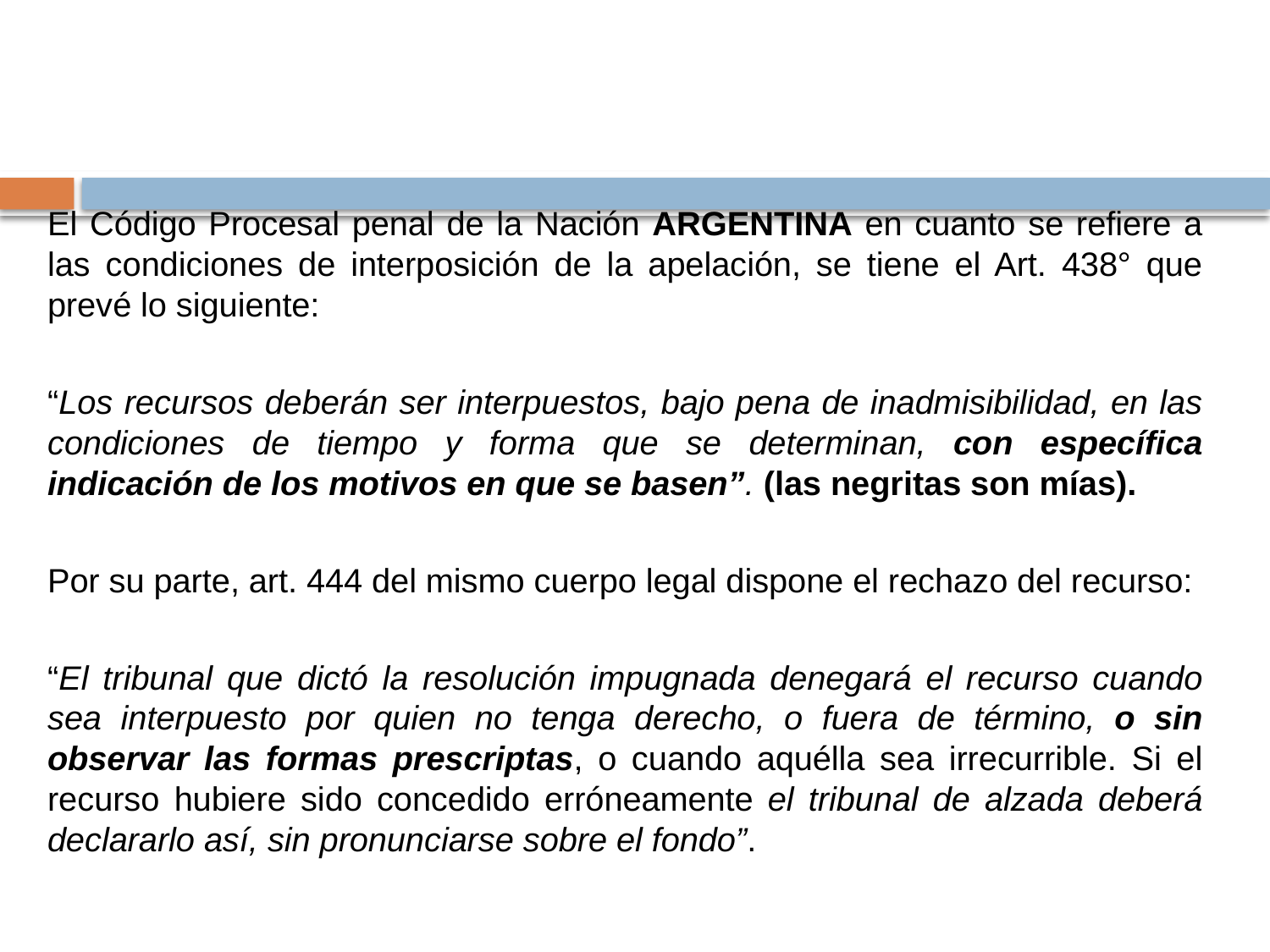

#
El Código Procesal penal de la Nación ARGENTINA en cuanto se refiere a las condiciones de interposición de la apelación, se tiene el Art. 438° que prevé lo siguiente:

“Los recursos deberán ser interpuestos, bajo pena de inadmisibilidad, en las condiciones de tiempo y forma que se determinan, con específica indicación de los motivos en que se basen”. (las negritas son mías).

Por su parte, art. 444 del mismo cuerpo legal dispone el rechazo del recurso:

“El tribunal que dictó la resolución impugnada denegará el recurso cuando sea interpuesto por quien no tenga derecho, o fuera de término, o sin observar las formas prescriptas, o cuando aquélla sea irrecurrible. Si el recurso hubiere sido concedido erróneamente el tribunal de alzada deberá declararlo así, sin pronunciarse sobre el fondo”.